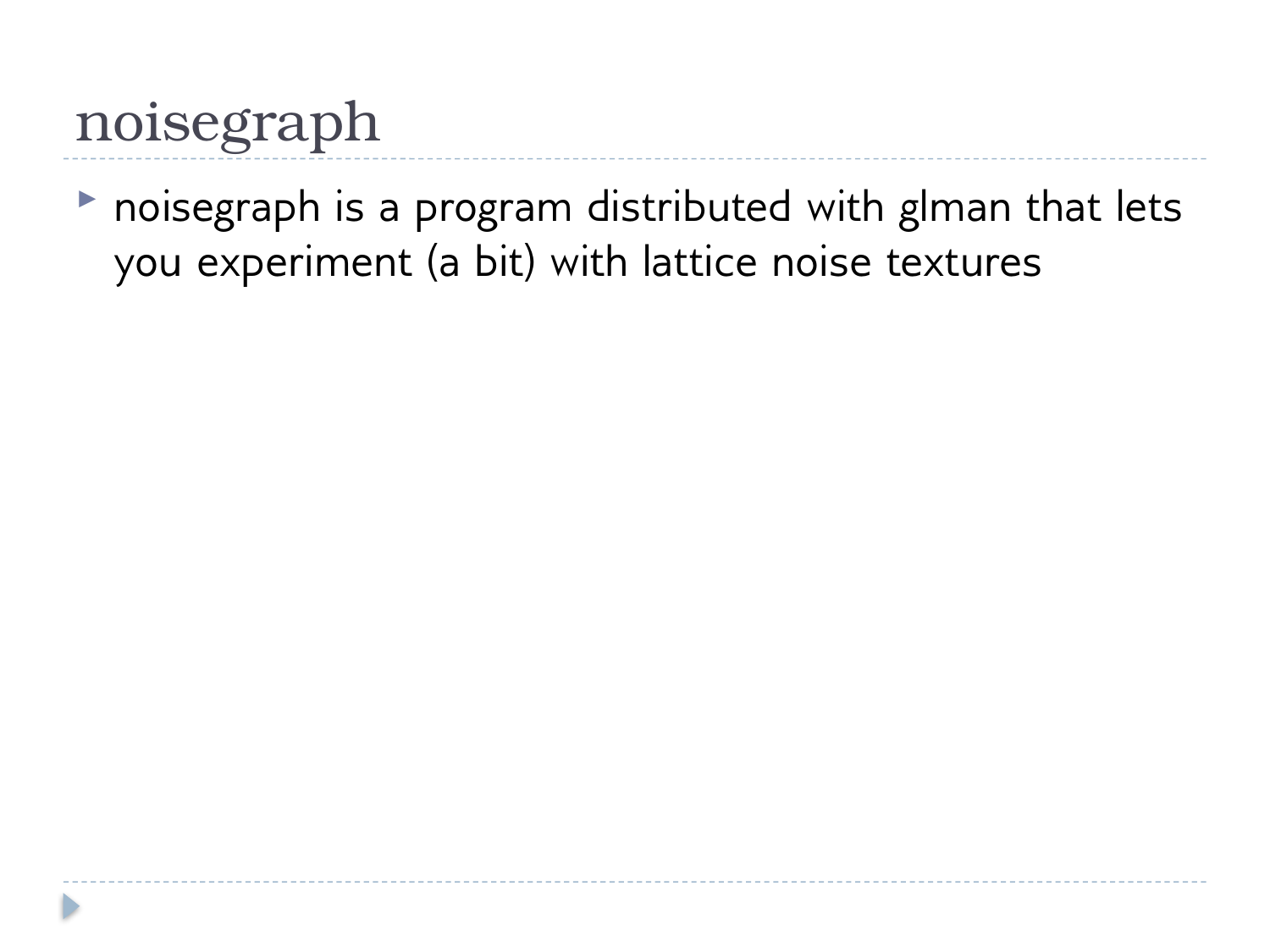

# noisegraph
noisegraph is a program distributed with glman that lets you experiment (a bit) with lattice noise textures